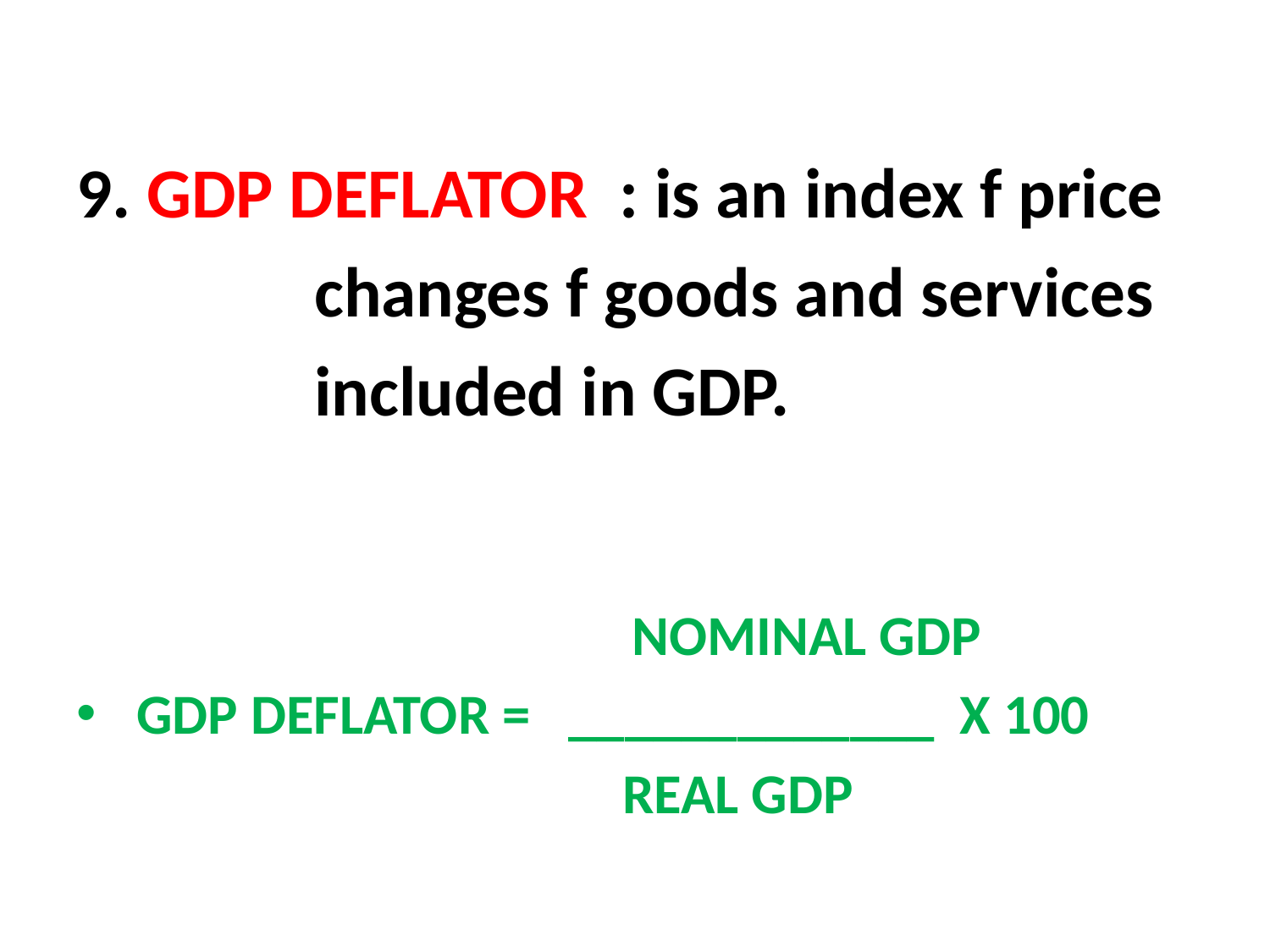

9. GDP DEFLATOR  : is an index f price
               changes f goods and services
               included in GDP.

   					NOMINAL GDP
 GDP DEFLATOR =   _____________  X 100
                                           REAL GDP